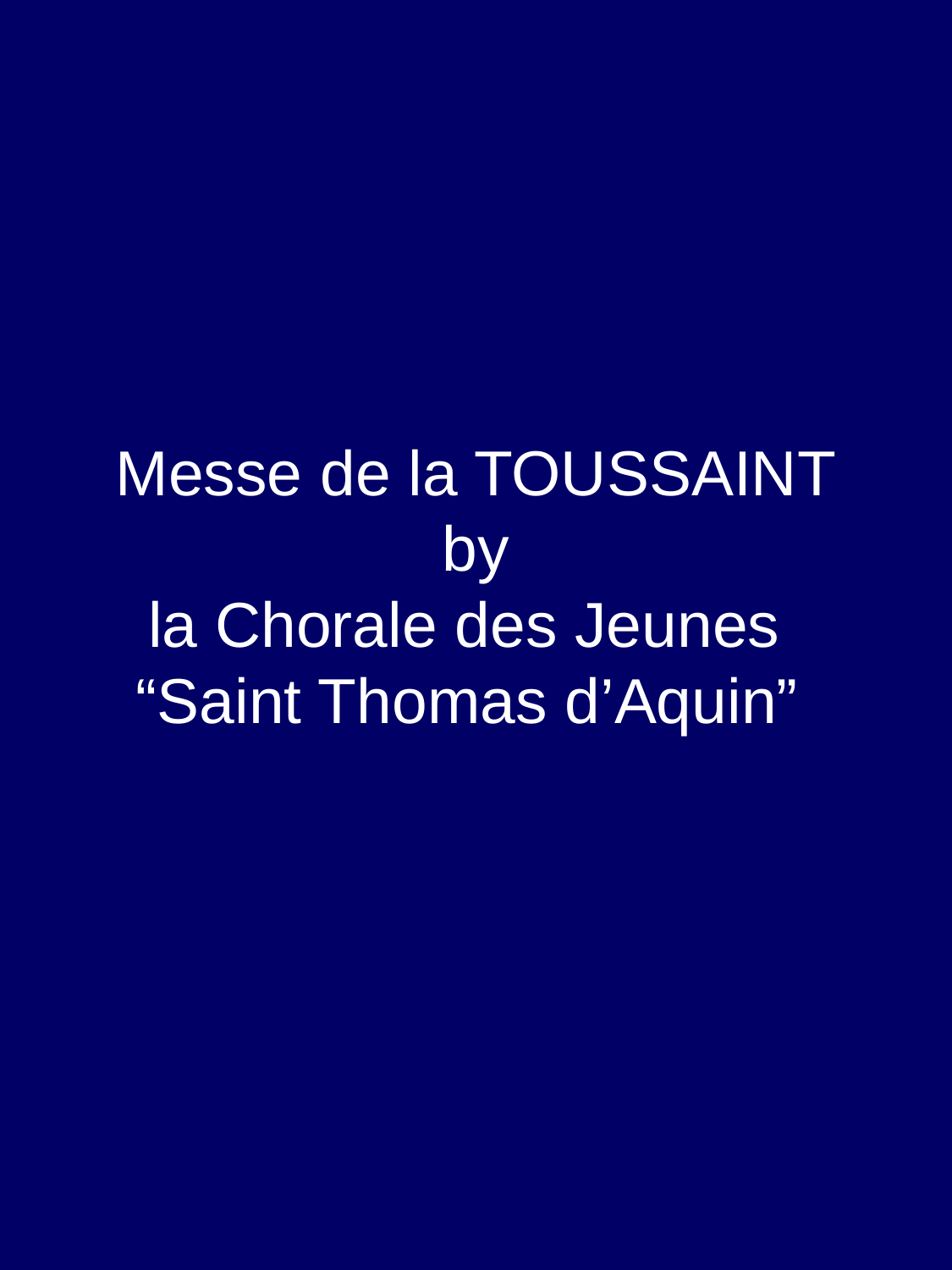

Messe de la TOUSSAINT
by
   la Chorale des Jeunes
“Saint Thomas d’Aquin”